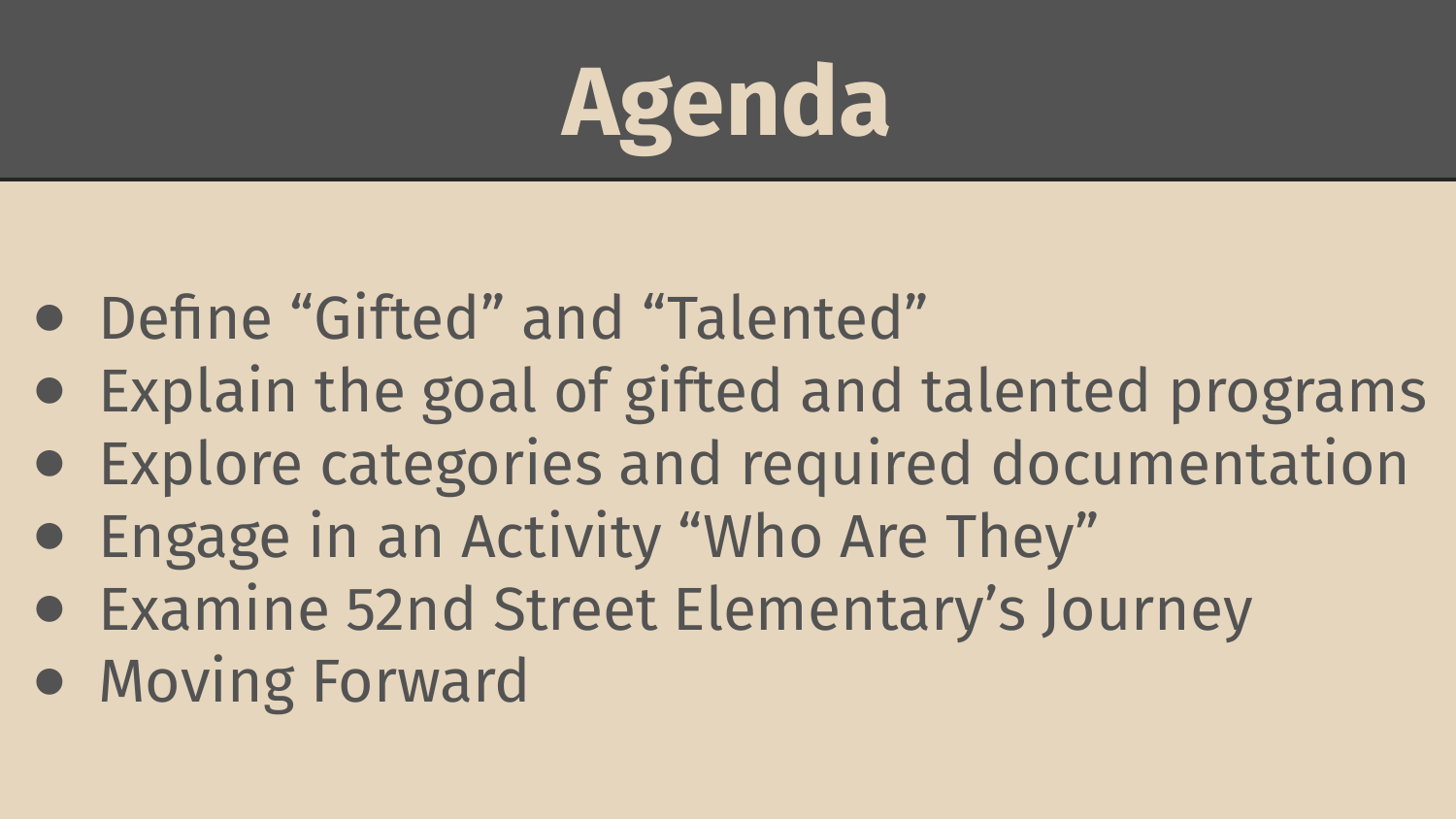

# Agenda

Define “Gifted” and “Talented”
Explain the goal of gifted and talented programs
Explore categories and required documentation
Engage in an Activity “Who Are They”
Examine 52nd Street Elementary’s Journey
Moving Forward